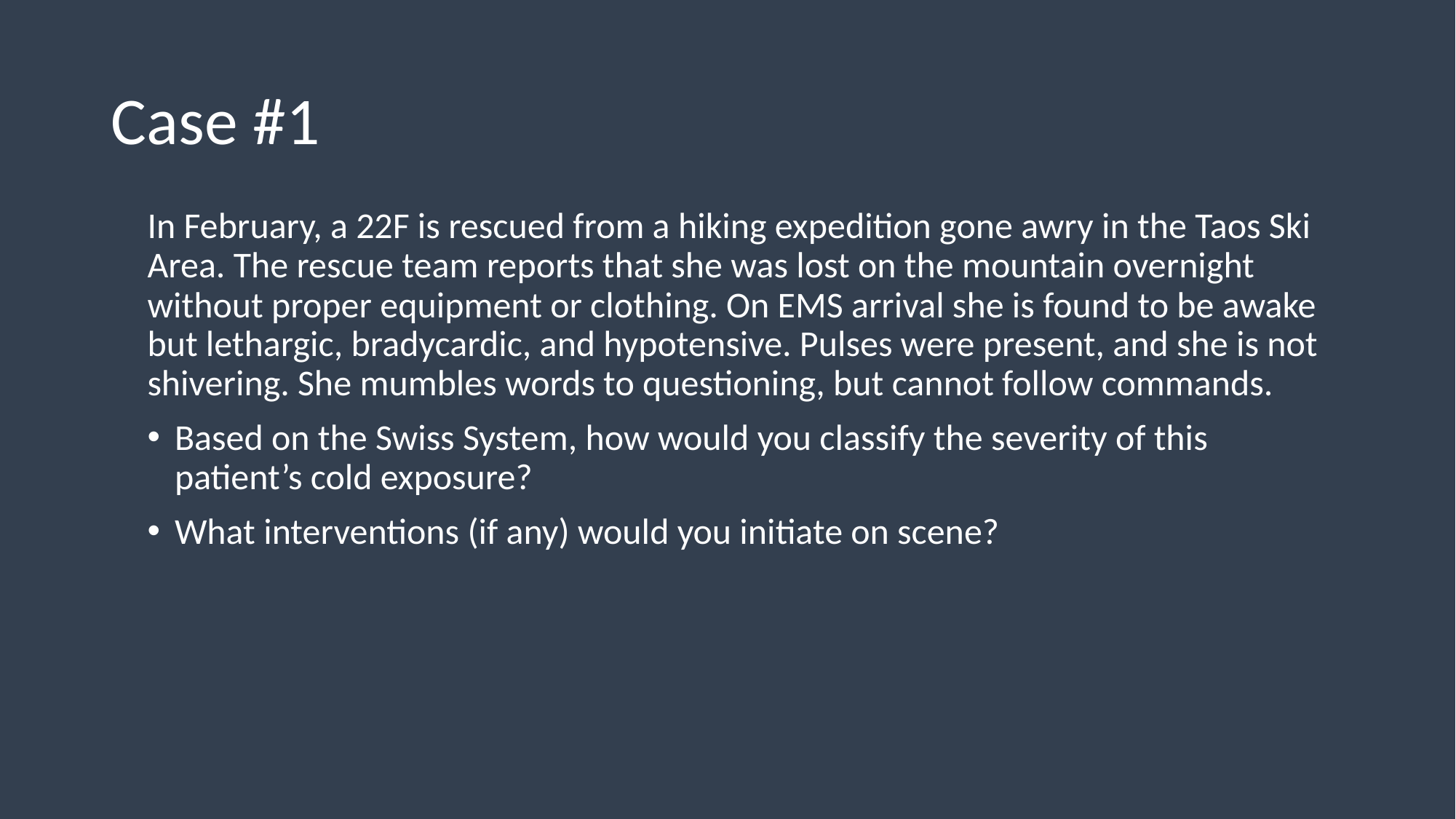

# Case #1
In February, a 22F is rescued from a hiking expedition gone awry in the Taos Ski Area. The rescue team reports that she was lost on the mountain overnight without proper equipment or clothing. On EMS arrival she is found to be awake but lethargic, bradycardic, and hypotensive. Pulses were present, and she is not shivering. She mumbles words to questioning, but cannot follow commands.
Based on the Swiss System, how would you classify the severity of this patient’s cold exposure?
What interventions (if any) would you initiate on scene?